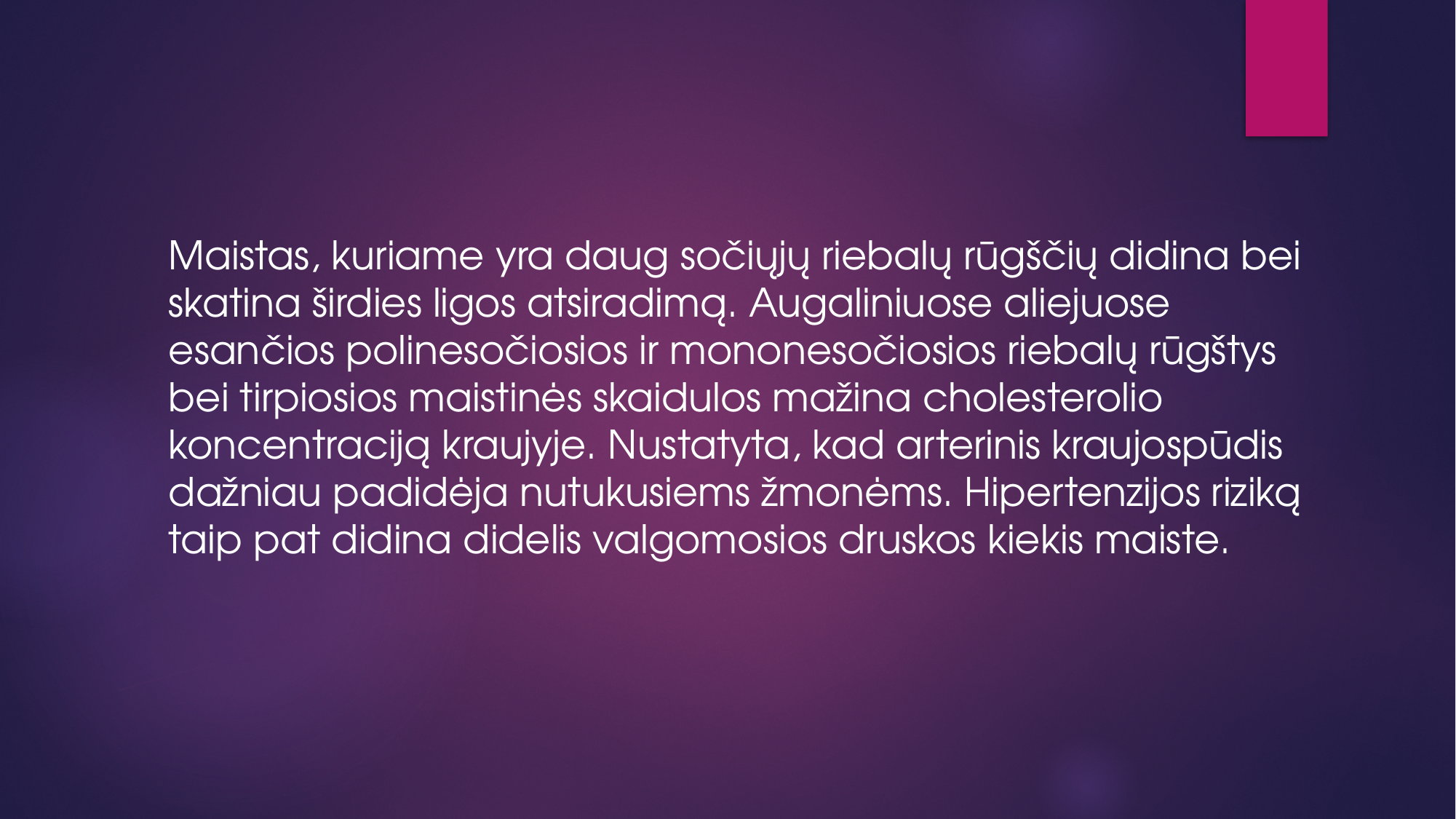

Maistas, kuriame yra daug sočiųjų riebalų rūgščių didina bei skatina širdies ligos atsiradimą. Augaliniuose aliejuose esančios polinesočiosios ir mononesočiosios riebalų rūgštys bei tirpiosios maistinės skaidulos mažina cholesterolio koncentraciją kraujyje. Nustatyta, kad arterinis kraujospūdis dažniau padidėja nutukusiems žmonėms. Hipertenzijos riziką taip pat didina didelis valgomosios druskos kiekis maiste.